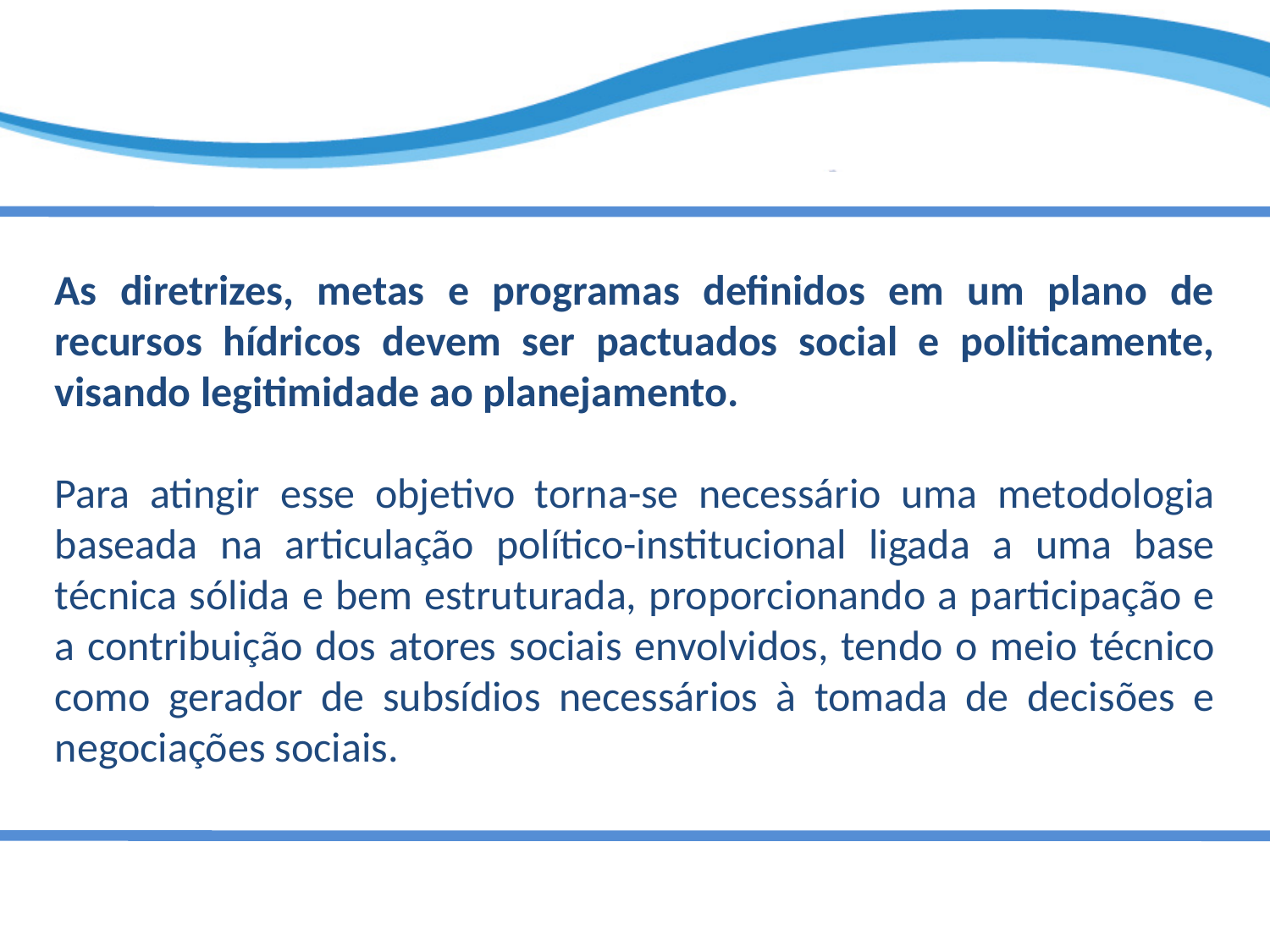

As diretrizes, metas e programas definidos em um plano de recursos hídricos devem ser pactuados social e politicamente, visando legitimidade ao planejamento.

Para atingir esse objetivo torna-se necessário uma metodologia baseada na articulação político-institucional ligada a uma base técnica sólida e bem estruturada, proporcionando a participação e a contribuição dos atores sociais envolvidos, tendo o meio técnico como gerador de subsídios necessários à tomada de decisões e negociações sociais.